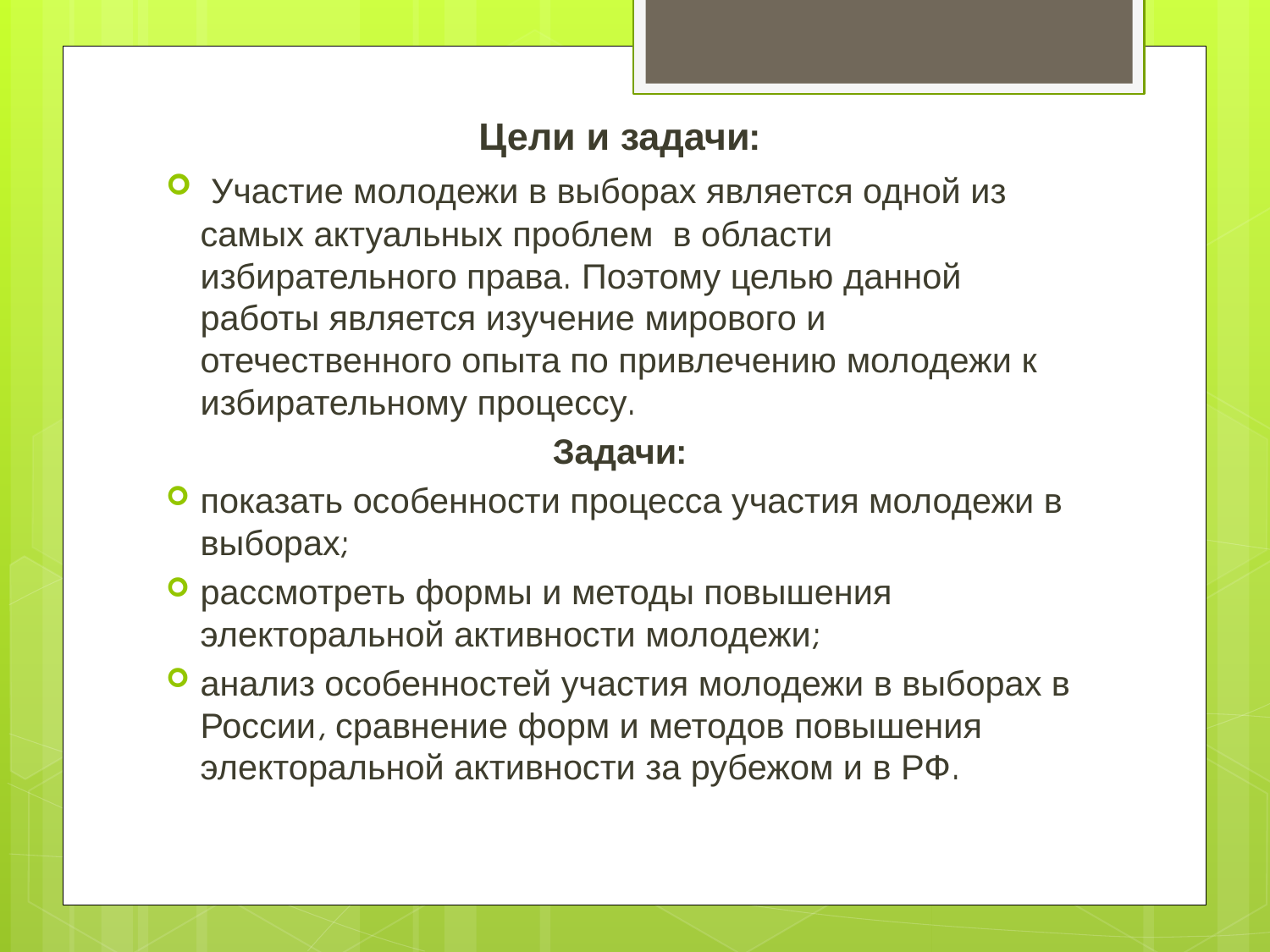

Цели и задачи:
 Участие молодежи в выборах является одной из самых актуальных проблем  в области избирательного права. Поэтому целью данной работы является изучение мирового и отечественного опыта по привлечению молодежи к избирательному процессу.
Задачи:
показать особенности процесса участия молодежи в выборах;
рассмотреть формы и методы повышения электоральной активности молодежи;
анализ особенностей участия молодежи в выборах в России, сравнение форм и методов повышения электоральной активности за рубежом и в РФ.